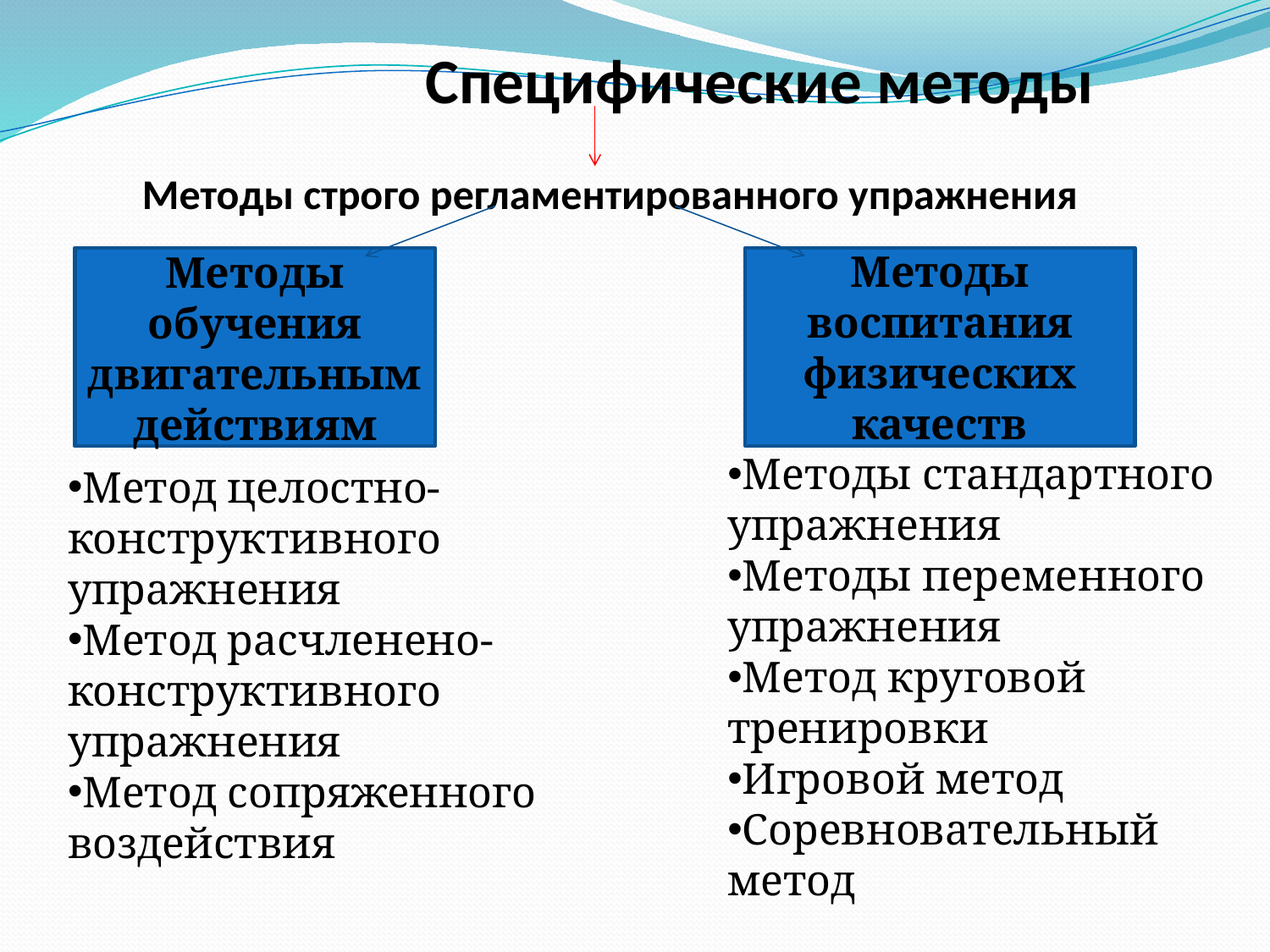

# Специфические методы Методы строго регламентированного упражнения
Методы обучения двигательным действиям
Методы воспитания физических качеств
Метод целостно-конструктивного упражнения
Метод расчленено-конструктивного упражнения
Метод сопряженного воздействия
Методы стандартного упражнения
Методы переменного упражнения
Метод круговой тренировки
Игровой метод
Соревновательный метод